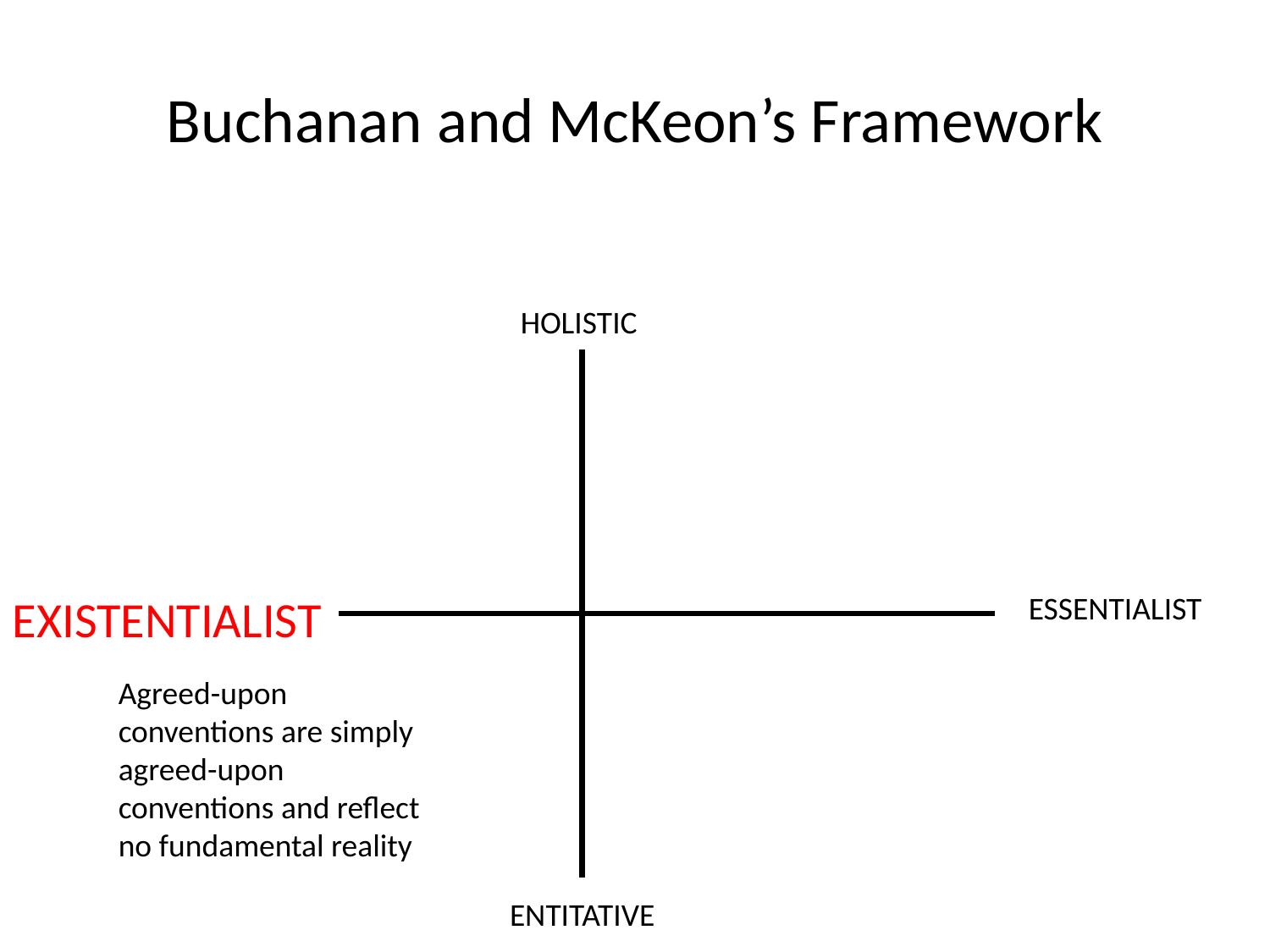

Buchanan and McKeon’s Framework
HOLISTIC
EXISTENTIALIST
ESSENTIALIST
Agreed-upon conventions are simply agreed-upon conventions and reflect no fundamental reality
ENTITATIVE